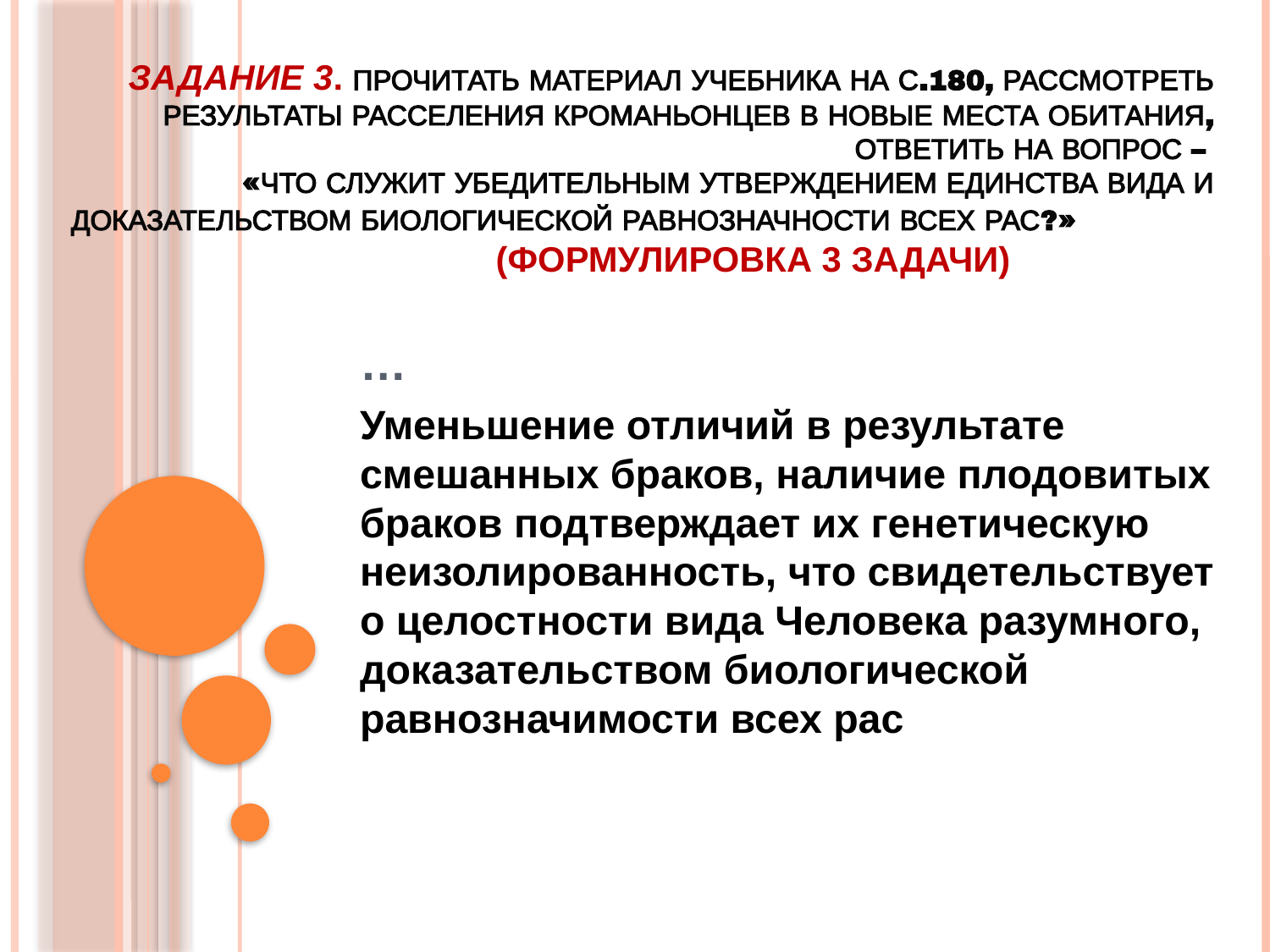

# Задание 3. Прочитать материал учебника на с.180, рассмотреть результаты расселения кроманьонцев в новые места обитания, ответить на вопрос – «Что служит убедительным утверждением единства вида и доказательством биологической равнозначности всех рас?»                                                        (формулировка 3 задачи)
…
Уменьшение отличий в результате смешанных браков, наличие плодовитых браков подтверждает их генетическую неизолированность, что свидетельствует о целостности вида Человека разумного, доказательством биологической равнозначимости всех рас